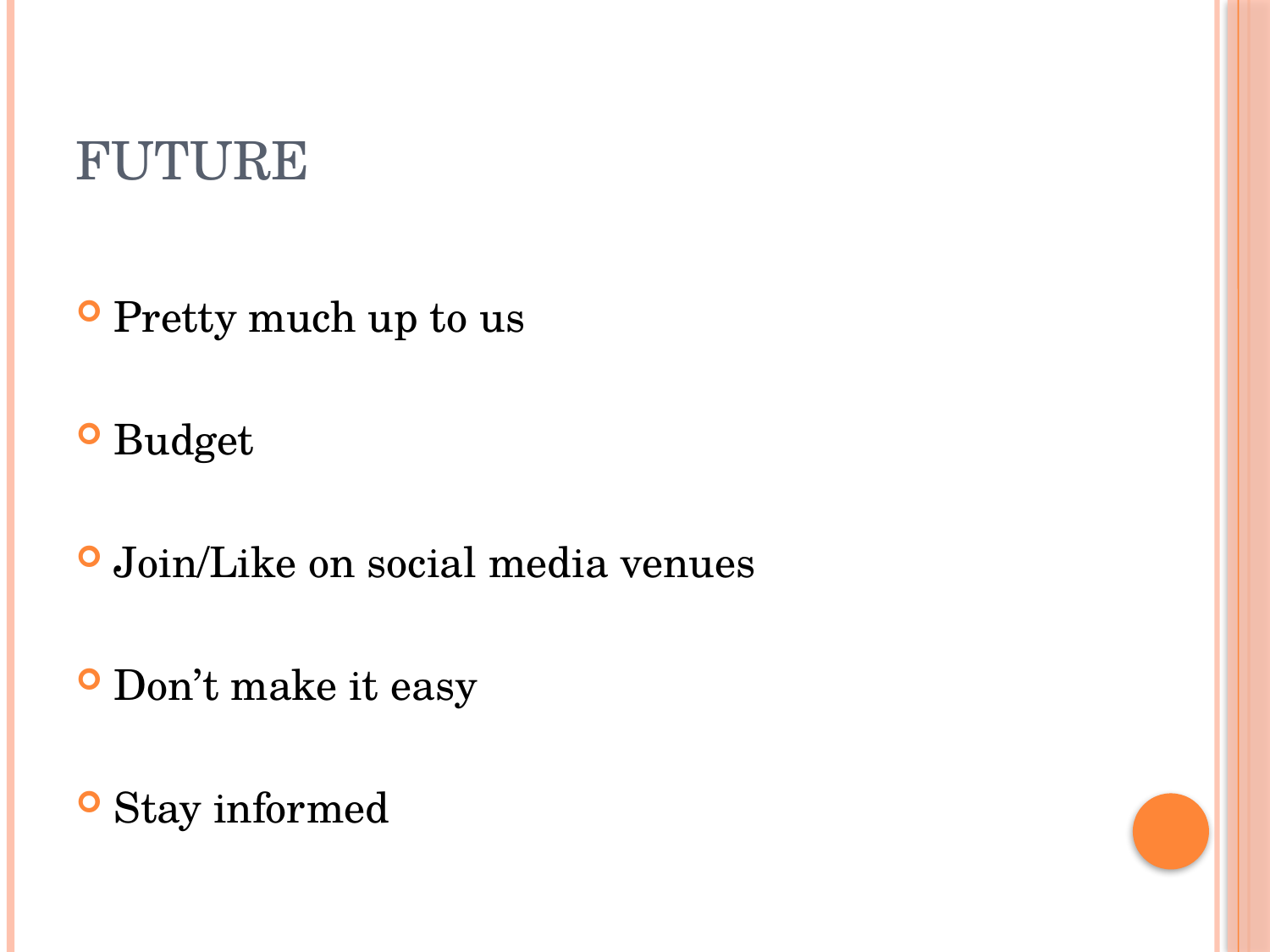

# Future

Pretty much up to us

Budget

Join/Like on social media venues

Don’t make it easy

Stay informed